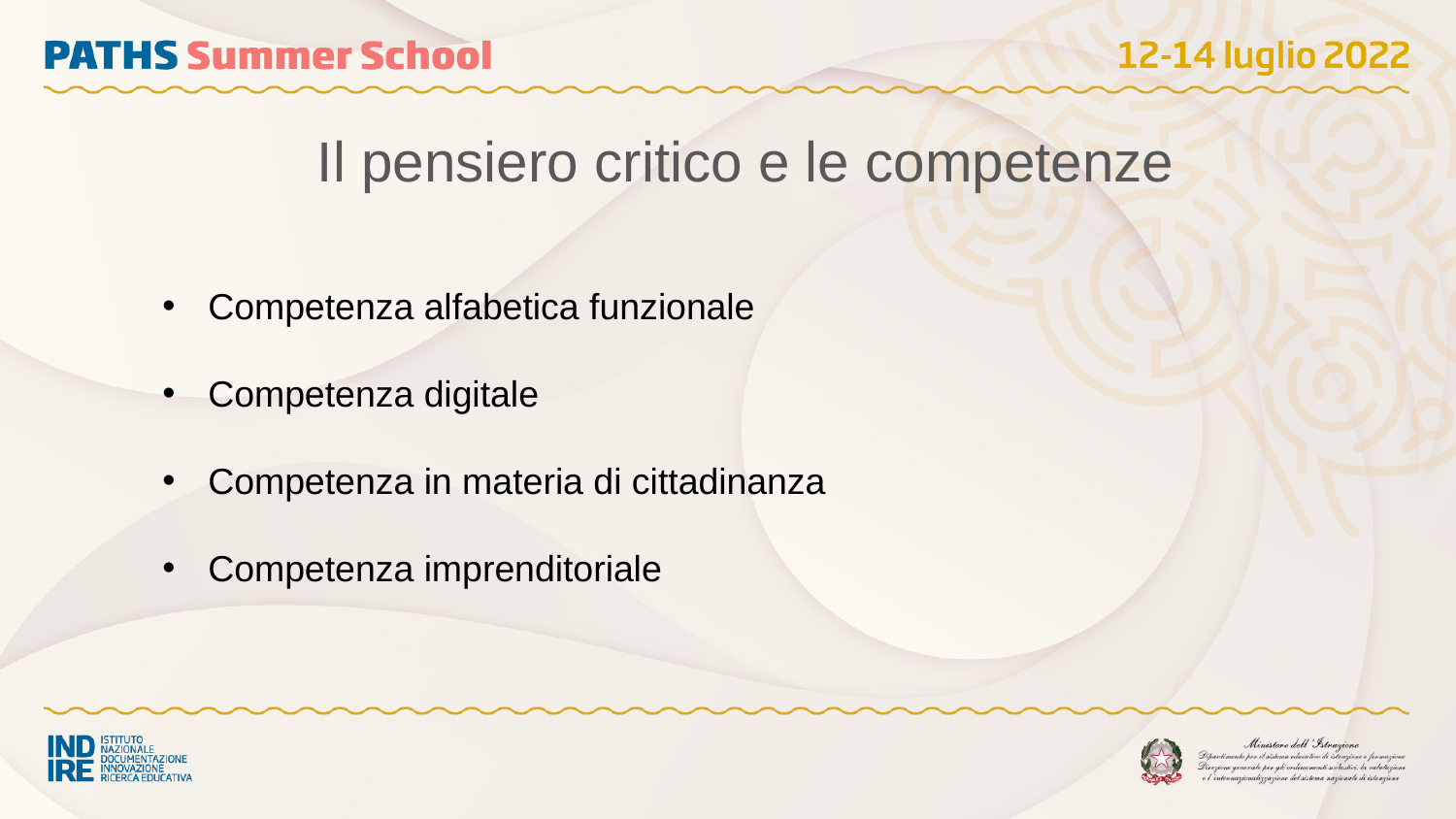

Il pensiero critico e le competenze
Competenza alfabetica funzionale
Competenza digitale
Competenza in materia di cittadinanza
Competenza imprenditoriale